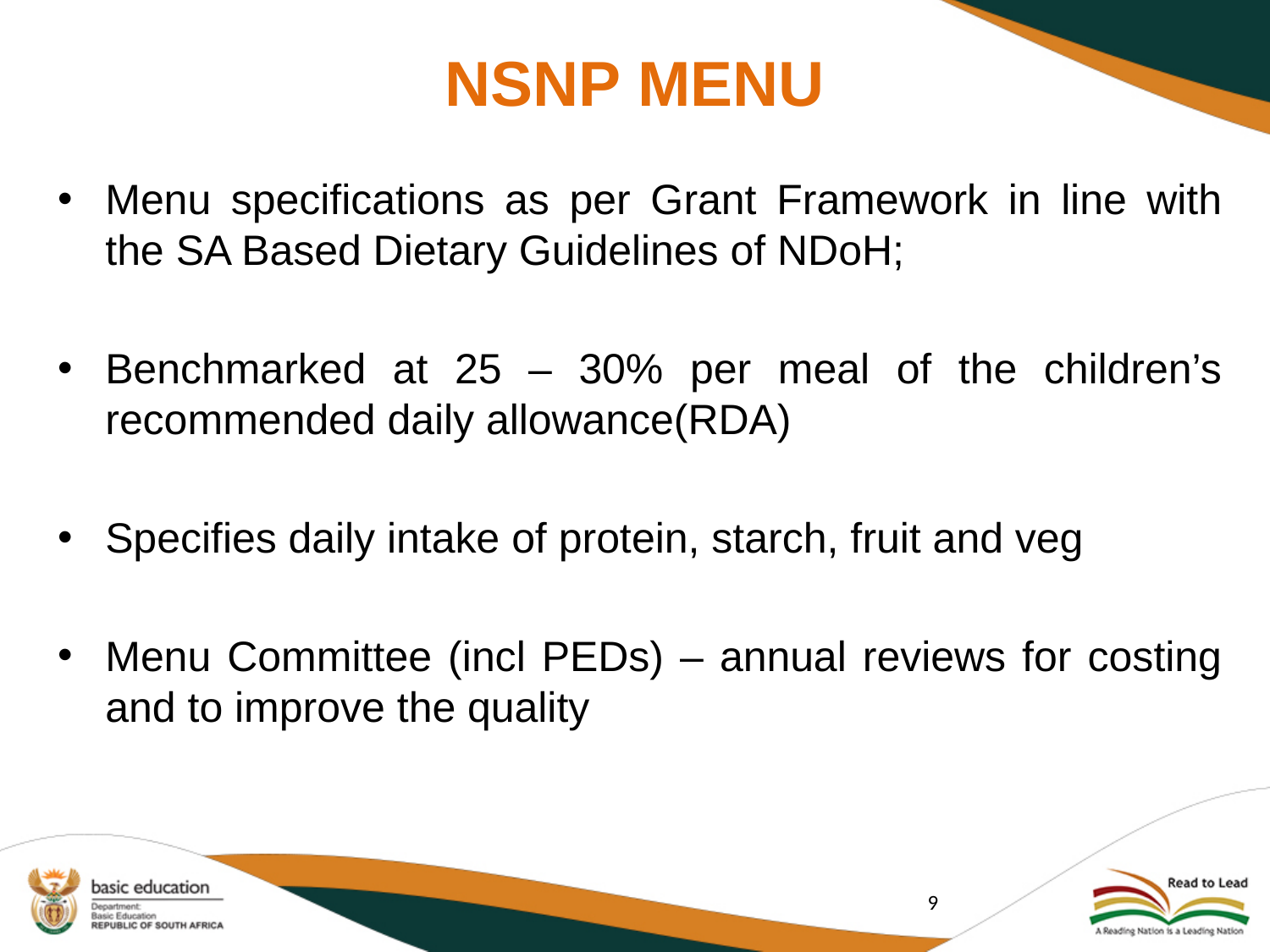

# NSNP MENU
Menu specifications as per Grant Framework in line with the SA Based Dietary Guidelines of NDoH;

Benchmarked at 25 – 30% per meal of the children’s recommended daily allowance(RDA)

Specifies daily intake of protein, starch, fruit and veg

Menu Committee (incl PEDs) – annual reviews for costing and to improve the quality
9